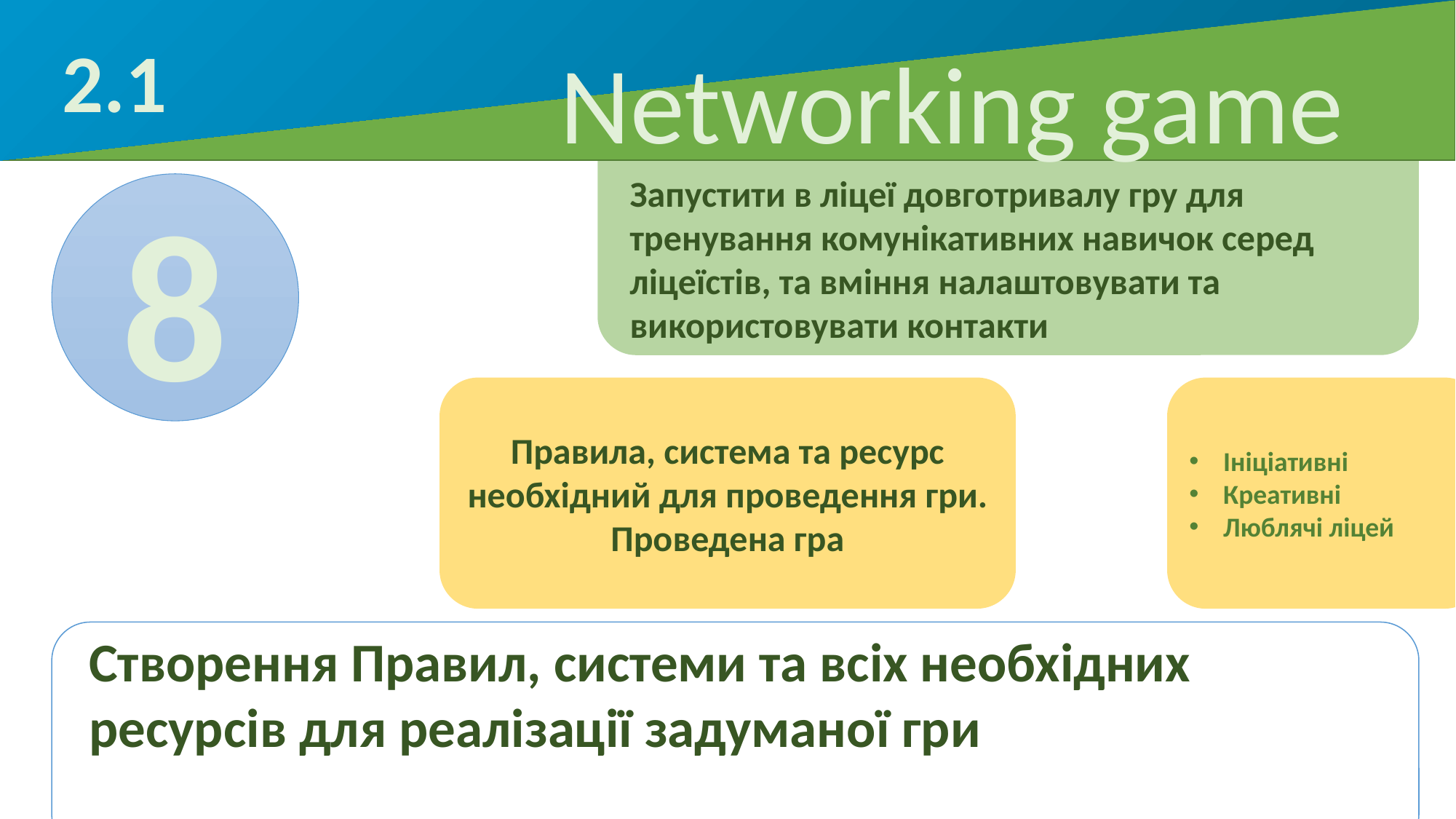

2.1
# Networking game

Запустити в ліцеї довготривалу гру для тренування комунікативних навичок серед ліцеїстів, та вміння налаштовувати та використовувати контакти
8
Правила, система та ресурс необхідний для проведення гри. Проведена гра
Ініціативні
Креативні
Люблячі ліцей

Створення Правил, системи та всіх необхідних ресурсів для реалізації задуманої гри